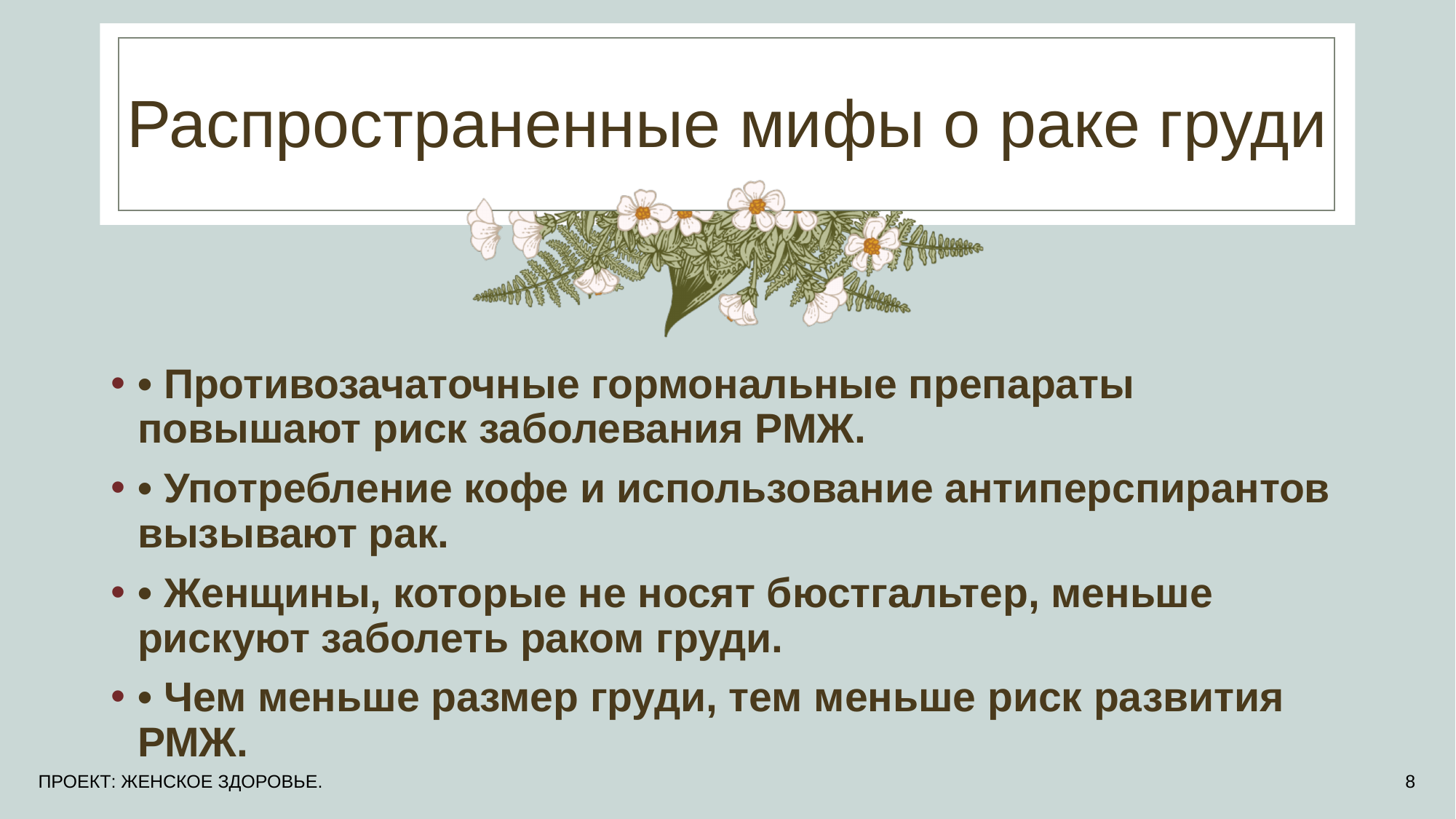

# Распространенные мифы о раке груди
• Противозачаточные гормональные препараты повышают риск заболевания РМЖ.
• Употребление кофе и использование антиперспирантов вызывают рак.
• Женщины, которые не носят бюстгальтер, меньше рискуют заболеть раком груди.
• Чем меньше размер груди, тем меньше риск развития РМЖ.

ПРОЕКТ: ЖЕНСКОЕ ЗДОРОВЬЕ.
8